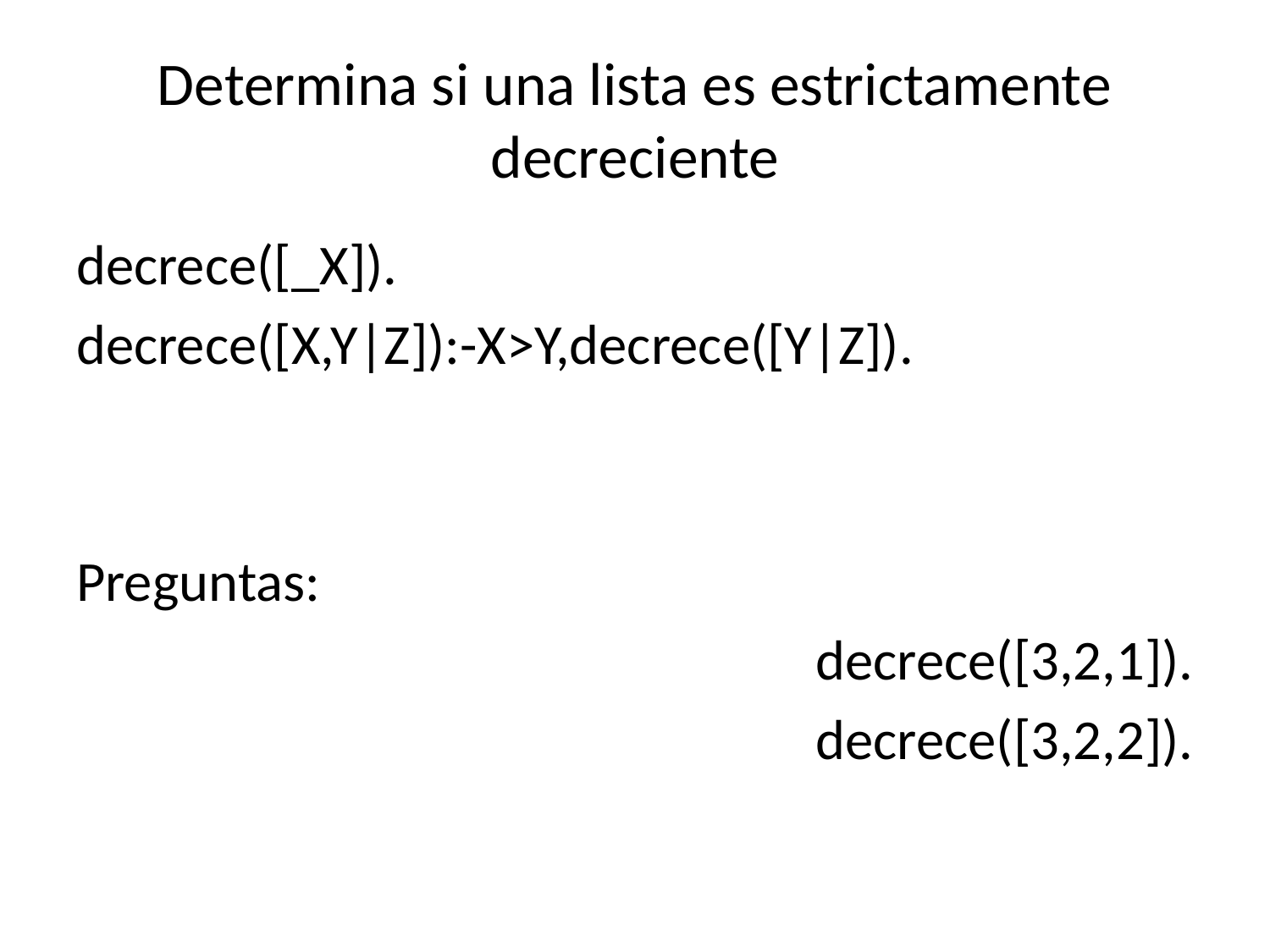

# Determina si una lista es estrictamente decreciente
decrece([_X]).
decrece([X,Y|Z]):-X>Y,decrece([Y|Z]).

Preguntas:
decrece([3,2,1]).
decrece([3,2,2]).